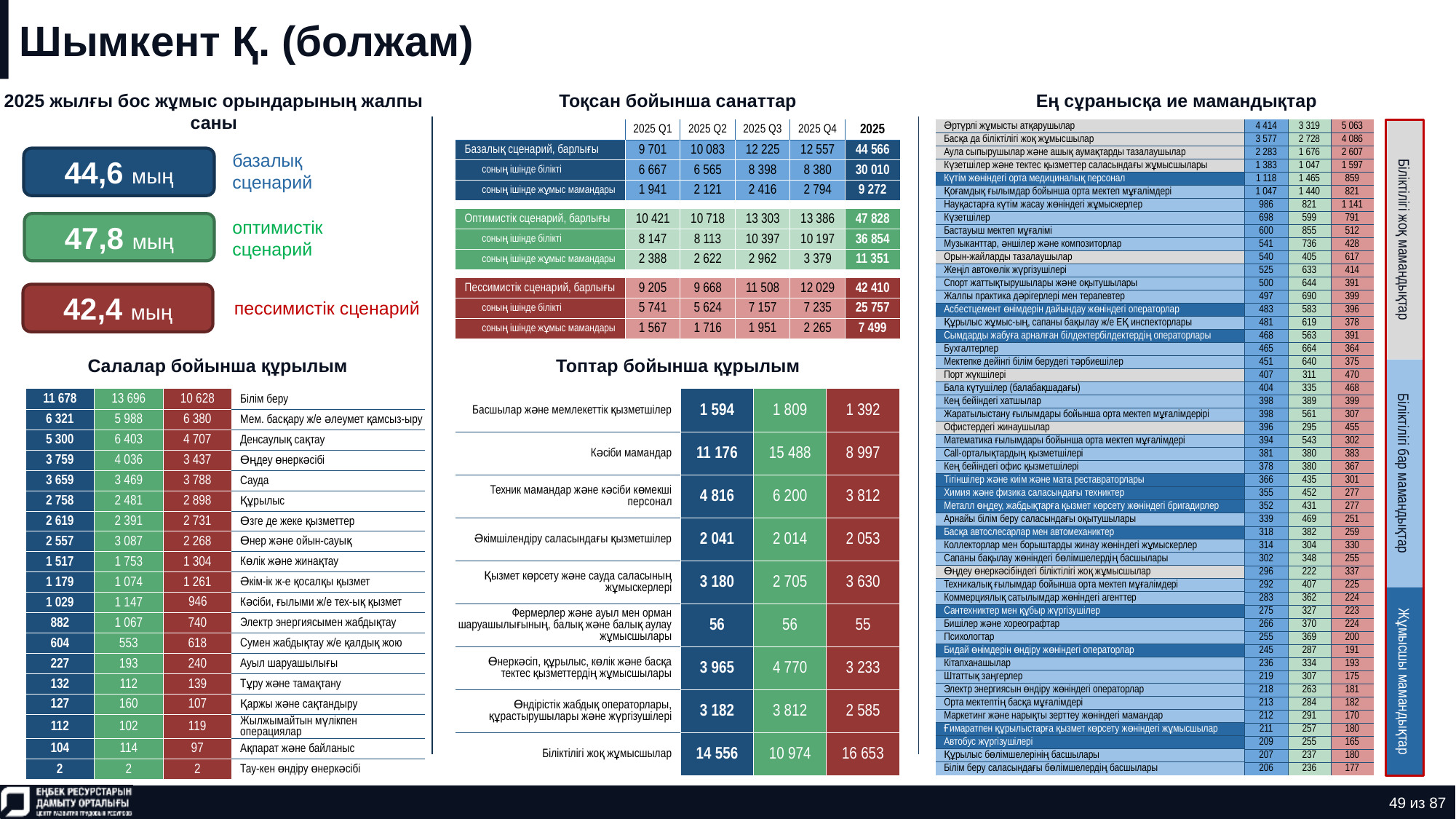

# Шымкент Қ. (болжам)
2025 жылғы бос жұмыс орындарының жалпы саны
Тоқсан бойынша санаттар
Ең сұранысқа ие мамандықтар
| Әртүрлі жұмысты атқарушылар | 4 414 | 3 319 | 5 063 |
| --- | --- | --- | --- |
| Басқа да біліктілігі жоқ жұмысшылар | 3 577 | 2 728 | 4 086 |
| Аула сыпырушылар және ашық аумақтарды тазалаушылар | 2 283 | 1 676 | 2 607 |
| Күзетшілер және тектес қызметтер саласындағы жұмысшылары | 1 383 | 1 047 | 1 597 |
| Күтім жөніндегі орта медициналық персонал | 1 118 | 1 465 | 859 |
| Қоғамдық ғылымдар бойынша орта мектеп мұғалімдері | 1 047 | 1 440 | 821 |
| Науқастарға күтім жасау жөніндегі жұмыскерлер | 986 | 821 | 1 141 |
| Күзетшілер | 698 | 599 | 791 |
| Бастауыш мектеп мұғалімі | 600 | 855 | 512 |
| Музыканттар, әншілер және композиторлар | 541 | 736 | 428 |
| Орын-жайларды тазалаушылар | 540 | 405 | 617 |
| Жеңіл автокөлік жүргізушілері | 525 | 633 | 414 |
| Спорт жаттықтырушылары және оқытушылары | 500 | 644 | 391 |
| Жалпы практика дәрігерлері мен терапевтер | 497 | 690 | 399 |
| Асбестцемент өнімдерін дайындау жөніндегі операторлар | 483 | 583 | 396 |
| Құрылыс жұмыс-ың, сапаны бақылау ж/е ЕҚ инспекторлары | 481 | 619 | 378 |
| Сымдарды жабуға арналған білдектербілдектердің операторлары | 468 | 563 | 391 |
| Бухгалтерлер | 465 | 664 | 364 |
| Мектепке дейінгі білім берудегі тәрбиешілер | 451 | 640 | 375 |
| Порт жүкшілері | 407 | 311 | 470 |
| Бала күтушілер (балабақшадағы) | 404 | 335 | 468 |
| Кең бейіндегі хатшылар | 398 | 389 | 399 |
| Жаратылыстану ғылымдары бойынша орта мектеп мұғалімдерірі | 398 | 561 | 307 |
| Офистердегі жинаушылар | 396 | 295 | 455 |
| Математика ғылымдары бойынша орта мектеп мұғалімдері | 394 | 543 | 302 |
| Call-орталықтардың қызметшілері | 381 | 380 | 383 |
| Кең бейіндегі офис қызметшілері | 378 | 380 | 367 |
| Тігіншілер және киім және мата реставраторлары | 366 | 435 | 301 |
| Химия және физика саласындағы техниктер | 355 | 452 | 277 |
| Металл өңдеу, жабдықтарға қызмет көрсету жөніндегі бригадирлер | 352 | 431 | 277 |
| Арнайы білім беру саласындағы оқытушылары | 339 | 469 | 251 |
| Басқа автослесарлар мен автомеханиктер | 318 | 382 | 259 |
| Коллекторлар мен борыштарды жинау жөніндегі жұмыскерлер | 314 | 304 | 330 |
| Сапаны бақылау жөніндегі бөлімшелердің басшылары | 302 | 348 | 255 |
| Өңдеу өнеркәсібіндегі біліктілігі жоқ жұмысшылар | 296 | 222 | 337 |
| Техникалық ғылымдар бойынша орта мектеп мұғалімдері | 292 | 407 | 225 |
| Коммерциялық сатылымдар жөніндегі агенттер | 283 | 362 | 224 |
| Сантехниктер мен құбыр жүргізушілер | 275 | 327 | 223 |
| Бишілер және хореографтар | 266 | 370 | 224 |
| Психологтар | 255 | 369 | 200 |
| Бидай өнімдерін өндіру жөніндегі операторлар | 245 | 287 | 191 |
| Кітапханашылар | 236 | 334 | 193 |
| Штаттық заңгерлер | 219 | 307 | 175 |
| Электр энергиясын өндіру жөніндегі операторлар | 218 | 263 | 181 |
| Орта мектептің басқа мұғалімдері | 213 | 284 | 182 |
| Маркетинг және нарықты зерттеу жөніндегі мамандар | 212 | 291 | 170 |
| Ғимаратпен құрылыстарға қызмет көрсету жөніндегі жұмысшылар | 211 | 257 | 180 |
| Автобус жүргізушілері | 209 | 255 | 165 |
| Құрылыс бөлімшелерінің басшылары | 207 | 237 | 180 |
| Білім беру саласындағы бөлімшелердің басшылары | 206 | 236 | 177 |
|  | 2025 Q1 | 2025 Q2 | 2025 Q3 | 2025 Q4 | 2025 |
| --- | --- | --- | --- | --- | --- |
| Базалық сценарий, барлығы | 9 701 | 10 083 | 12 225 | 12 557 | 44 566 |
| соның ішінде білікті | 6 667 | 6 565 | 8 398 | 8 380 | 30 010 |
| соның ішінде жұмыс мамандары | 1 941 | 2 121 | 2 416 | 2 794 | 9 272 |
|  |  |  |  |  |  |
| Оптимистік сценарий, барлығы | 10 421 | 10 718 | 13 303 | 13 386 | 47 828 |
| соның ішінде білікті | 8 147 | 8 113 | 10 397 | 10 197 | 36 854 |
| соның ішінде жұмыс мамандары | 2 388 | 2 622 | 2 962 | 3 379 | 11 351 |
|  |  |  |  |  |  |
| Пессимистік сценарий, барлығы | 9 205 | 9 668 | 11 508 | 12 029 | 42 410 |
| соның ішінде білікті | 5 741 | 5 624 | 7 157 | 7 235 | 25 757 |
| соның ішінде жұмыс мамандары | 1 567 | 1 716 | 1 951 | 2 265 | 7 499 |
44,6 мың
базалық сценарий
47,8 мың
оптимистік сценарий
Біліктілігі жоқ мамандықтар
42,4 мың
пессимистік сценарий
Салалар бойынша құрылым
Топтар бойынша құрылым
| 11 678 | 13 696 | 10 628 | Білім беру |
| --- | --- | --- | --- |
| 6 321 | 5 988 | 6 380 | Мем. басқару ж/е әлеумет қамсыз-ыру |
| 5 300 | 6 403 | 4 707 | Денсаулық сақтау |
| 3 759 | 4 036 | 3 437 | Өңдеу өнеркәсібі |
| 3 659 | 3 469 | 3 788 | Сауда |
| 2 758 | 2 481 | 2 898 | Құрылыс |
| 2 619 | 2 391 | 2 731 | Өзге де жеке қызметтер |
| 2 557 | 3 087 | 2 268 | Өнер және ойын-сауық |
| 1 517 | 1 753 | 1 304 | Көлік және жинақтау |
| 1 179 | 1 074 | 1 261 | Әкім-ік ж-е қосалқы қызмет |
| 1 029 | 1 147 | 946 | Кәсіби, ғылыми ж/е тех-ық қызмет |
| 882 | 1 067 | 740 | Электр энергиясымен жабдықтау |
| 604 | 553 | 618 | Сумен жабдықтау ж/е қалдық жою |
| 227 | 193 | 240 | Ауыл шаруашылығы |
| 132 | 112 | 139 | Тұру және тамақтану |
| 127 | 160 | 107 | Қаржы және сақтандыру |
| 112 | 102 | 119 | Жылжымайтын мүлікпен операциялар |
| 104 | 114 | 97 | Ақпарат және байланыс |
| 2 | 2 | 2 | Тау-кен өндіру өнеркәсібі |
| Басшылар және мемлекеттік қызметшілер | 1 594 | 1 809 | 1 392 |
| --- | --- | --- | --- |
| Кәсіби мамандар | 11 176 | 15 488 | 8 997 |
| Техник мамандар және кәсіби көмекші персонал | 4 816 | 6 200 | 3 812 |
| Әкімшілендіру саласындағы қызметшілер | 2 041 | 2 014 | 2 053 |
| Қызмет көрсету және сауда саласының жұмыскерлері | 3 180 | 2 705 | 3 630 |
| Фермерлер және ауыл мен орман шаруашылығының, балық және балық аулау жұмысшылары | 56 | 56 | 55 |
| Өнеркәсіп, құрылыс, көлік және басқа тектес қызметтердің жұмысшылары | 3 965 | 4 770 | 3 233 |
| Өндірістік жабдық операторлары, құрастырушылары және жүргізушілері | 3 182 | 3 812 | 2 585 |
| Біліктілігі жоқ жұмысшылар | 14 556 | 10 974 | 16 653 |

Біліктілігі бар мамандықтар
Жұмысшы мамандықтар
49 из 87